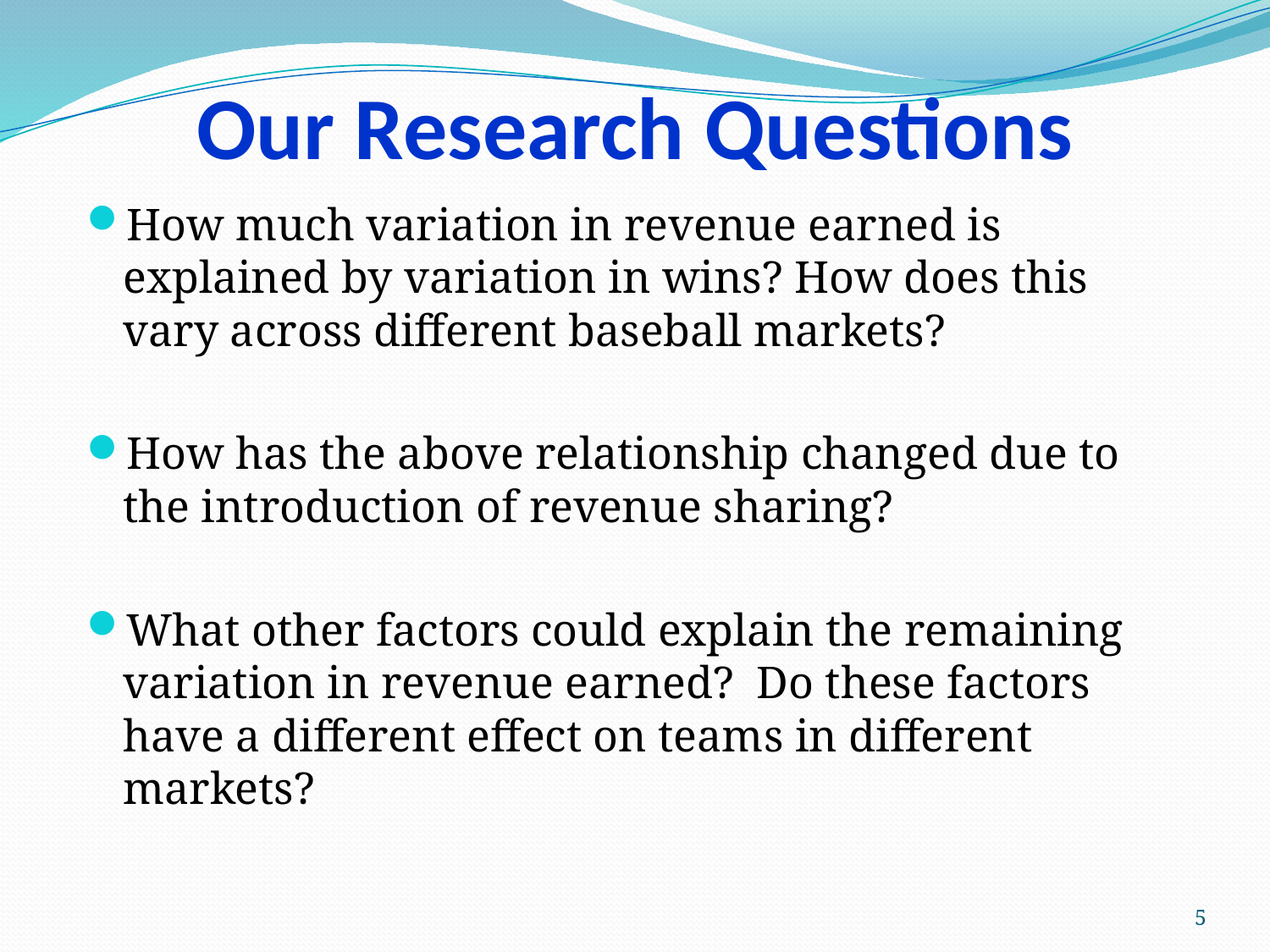

# Our Research Questions
How much variation in revenue earned is explained by variation in wins? How does this vary across different baseball markets?

How has the above relationship changed due to the introduction of revenue sharing?

What other factors could explain the remaining variation in revenue earned?  Do these factors have a different effect on teams in different markets?
5